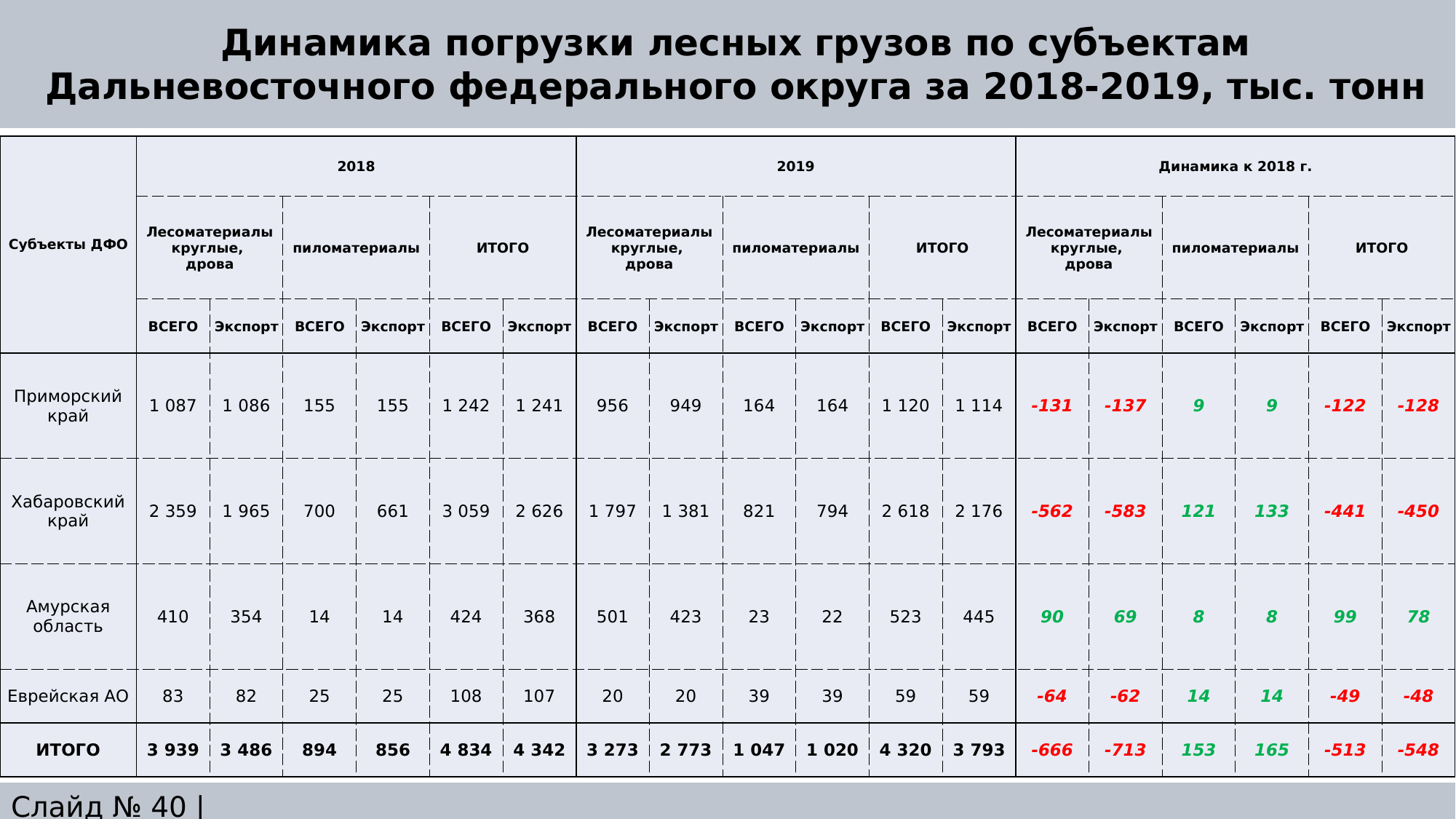

Динамика погрузки лесных грузов по субъектам Дальневосточного федерального округа за 2018-2019, тыс. тонн

| Субъекты ДФО | 2018 |  |  |  |  |  | 2019 |  |  |  |  |  | Динамика к 2018 г. |  |  |  |  |  |
| --- | --- | --- | --- | --- | --- | --- | --- | --- | --- | --- | --- | --- | --- | --- | --- | --- | --- | --- |
|  | Лесоматериалы круглые, дрова |  | пиломатериалы |  | ИТОГО |  | Лесоматериалы круглые, дрова |  | пиломатериалы |  | ИТОГО |  | Лесоматериалы круглые, дрова |  | пиломатериалы |  | ИТОГО |  |
|  | ВСЕГО | Экспорт | ВСЕГО | Экспорт | ВСЕГО | Экспорт | ВСЕГО | Экспорт | ВСЕГО | Экспорт | ВСЕГО | Экспорт | ВСЕГО | Экспорт | ВСЕГО | Экспорт | ВСЕГО | Экспорт |
| Приморский край | 1 087 | 1 086 | 155 | 155 | 1 242 | 1 241 | 956 | 949 | 164 | 164 | 1 120 | 1 114 | -131 | -137 | 9 | 9 | -122 | -128 |
| Хабаровский край | 2 359 | 1 965 | 700 | 661 | 3 059 | 2 626 | 1 797 | 1 381 | 821 | 794 | 2 618 | 2 176 | -562 | -583 | 121 | 133 | -441 | -450 |
| Амурская область | 410 | 354 | 14 | 14 | 424 | 368 | 501 | 423 | 23 | 22 | 523 | 445 | 90 | 69 | 8 | 8 | 99 | 78 |
| Еврейская АО | 83 | 82 | 25 | 25 | 108 | 107 | 20 | 20 | 39 | 39 | 59 | 59 | -64 | -62 | 14 | 14 | -49 | -48 |
| ИТОГО | 3 939 | 3 486 | 894 | 856 | 4 834 | 4 342 | 3 273 | 2 773 | 1 047 | 1 020 | 4 320 | 3 793 | -666 | -713 | 153 | 165 | -513 | -548 |

Слайд № 40 |